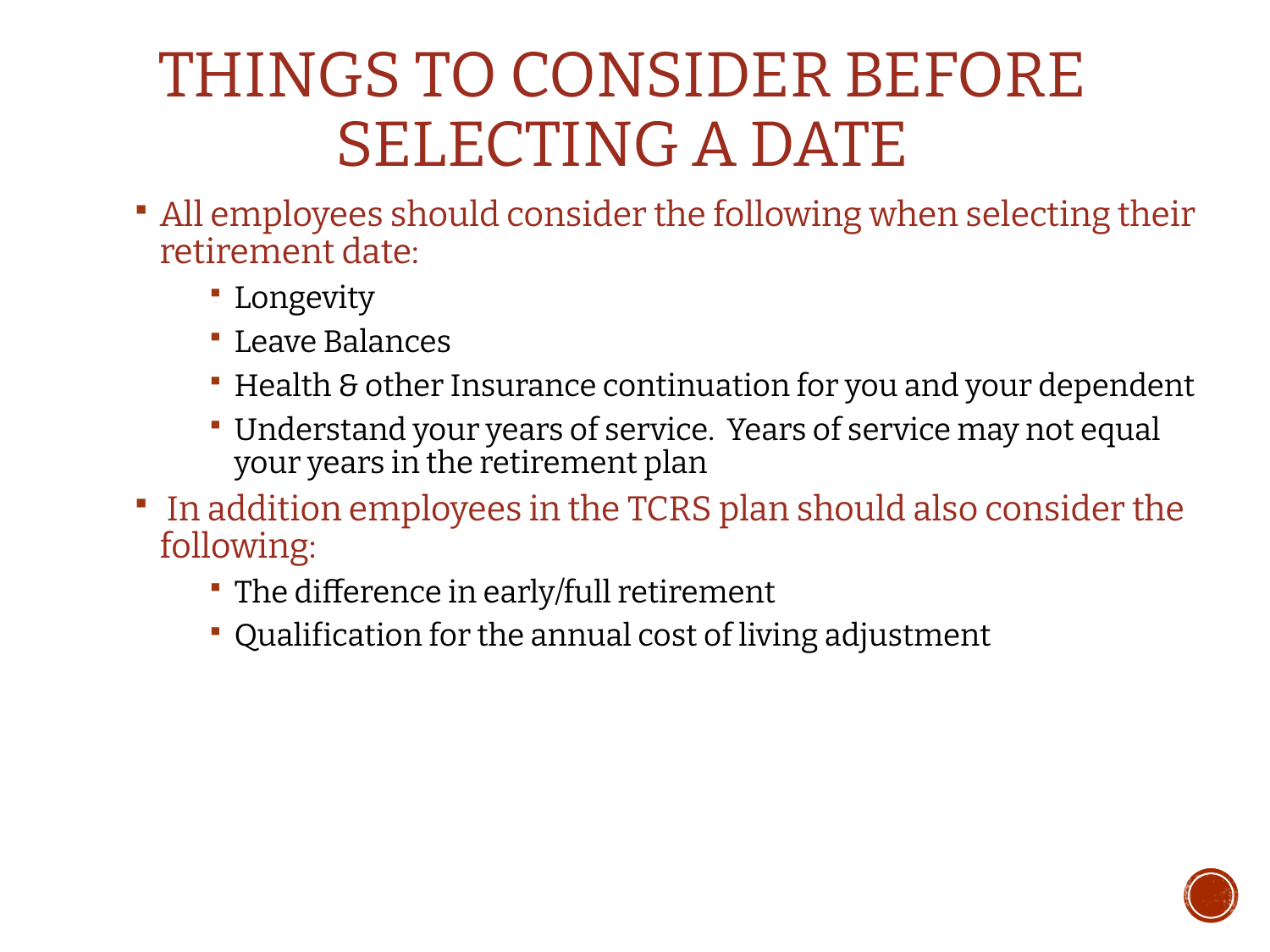

# Things to consider before selecting a date
All employees should consider the following when selecting their retirement date:
Longevity
Leave Balances
Health & other Insurance continuation for you and your dependent
Understand your years of service.  Years of service may not equal your years in the retirement plan
 In addition employees in the TCRS plan should also consider the following:
The difference in early/full retirement
Qualification for the annual cost of living adjustment